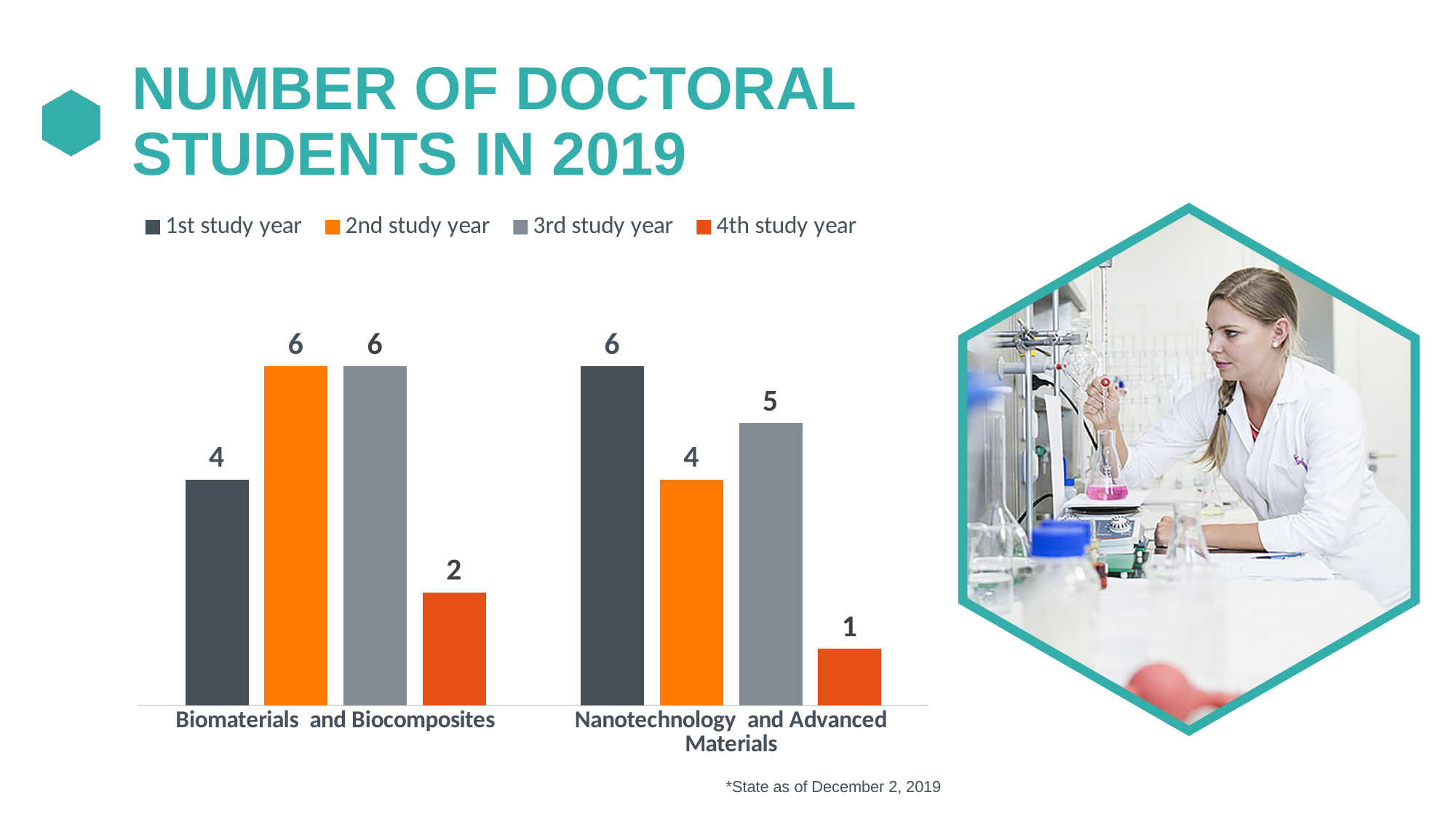

# NUMBER OF DOCTORAL STUDENTS IN 2019

### Chart

| Category | 1st study year | 2nd study year | 3rd study year | 4th study year |
|---|---|---|---|---|
| Biomaterials  and Biocomposites | 4.0 | 6.0 | 6.0 | 2.0 |
| Nanotechnology  and Advanced Materials | 6.0 | 4.0 | 5.0 | 1.0 |
*State as of December 2, 2019